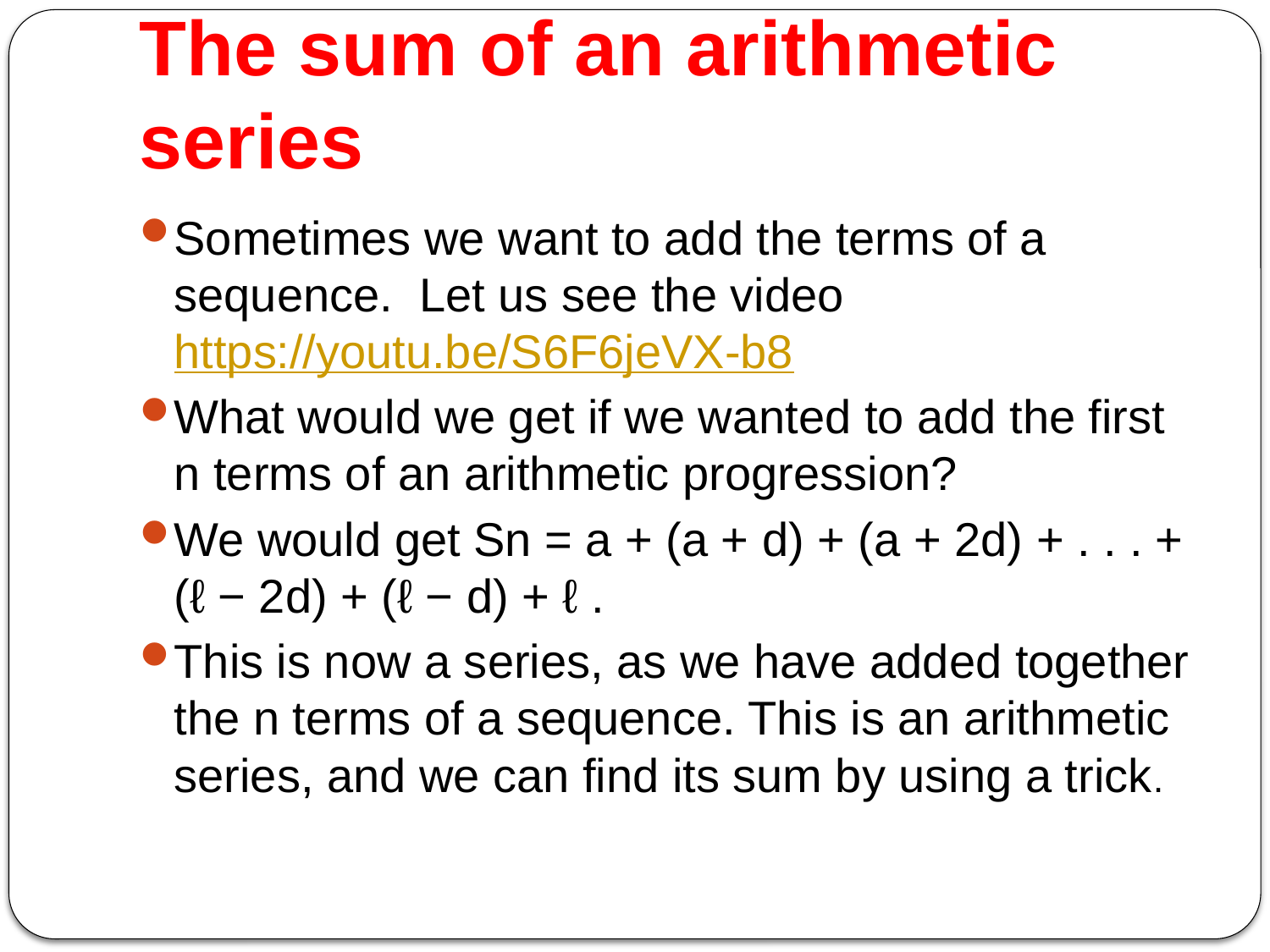

# The sum of an arithmetic series
Sometimes we want to add the terms of a sequence.  Let us see the video https://youtu.be/S6F6jeVX-b8
What would we get if we wanted to add the first n terms of an arithmetic progression?
We would get Sn = a + (a + d) + (a + 2d) + . . . + (ℓ − 2d) + (ℓ − d) + ℓ .
This is now a series, as we have added together the n terms of a sequence. This is an arithmetic series, and we can find its sum by using a trick.